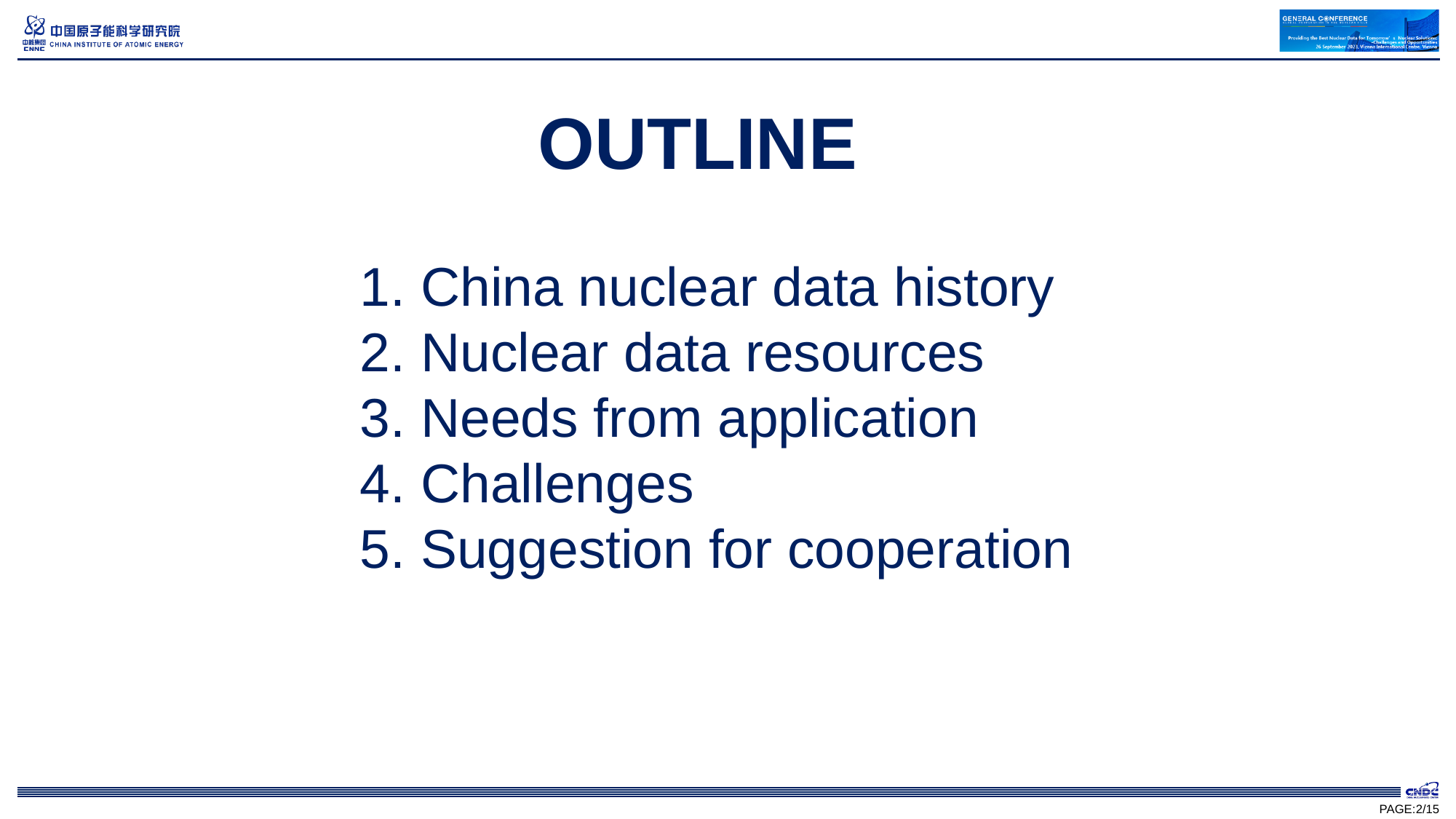

OUTLINE
 China nuclear data history
 Nuclear data resources
 Needs from application
 Challenges
 Suggestion for cooperation
PAGE:2/15